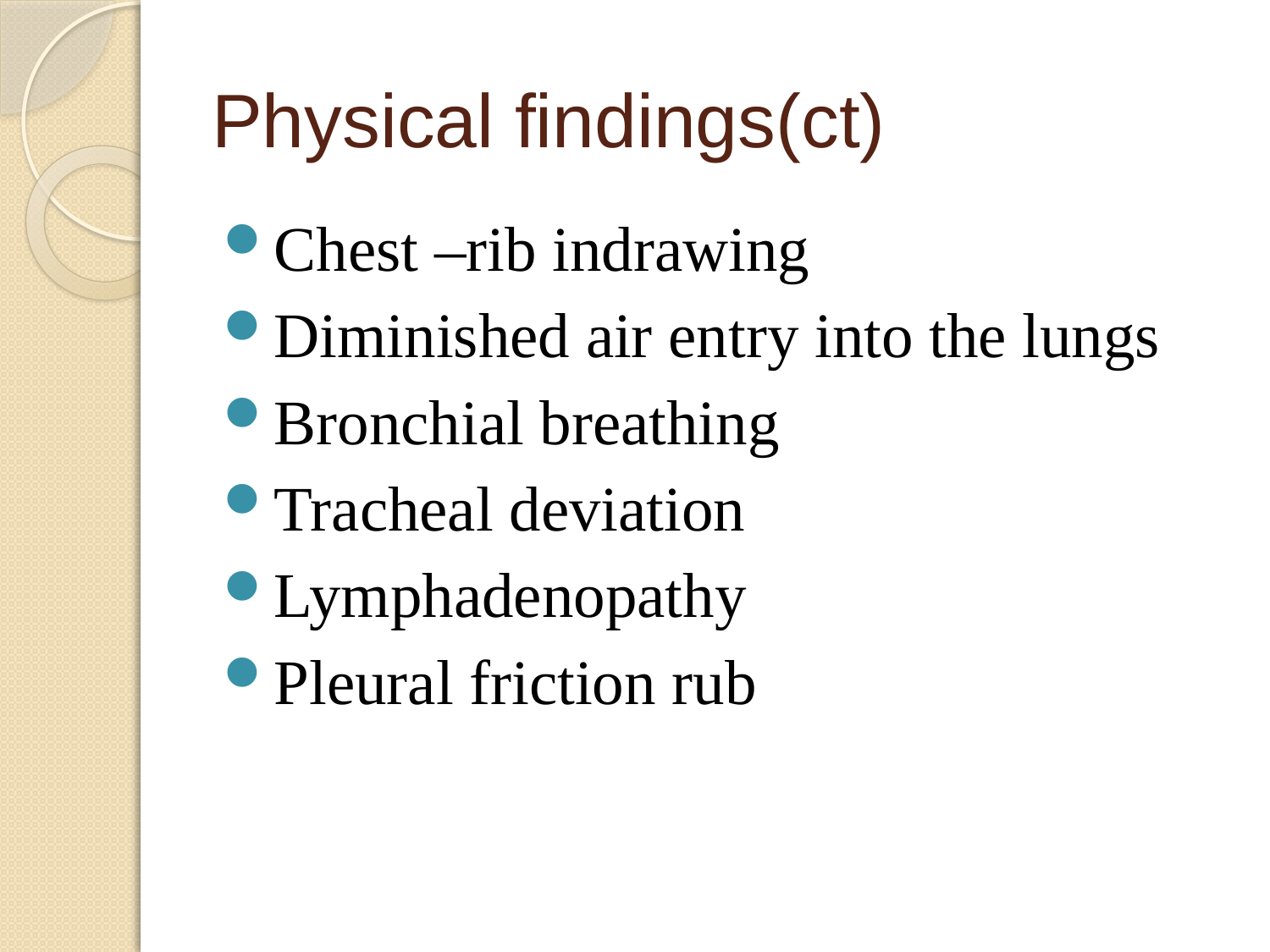

# Physical findings(ct)
Chest –rib indrawing
Diminished air entry into the lungs
Bronchial breathing
Tracheal deviation
Lymphadenopathy
Pleural friction rub